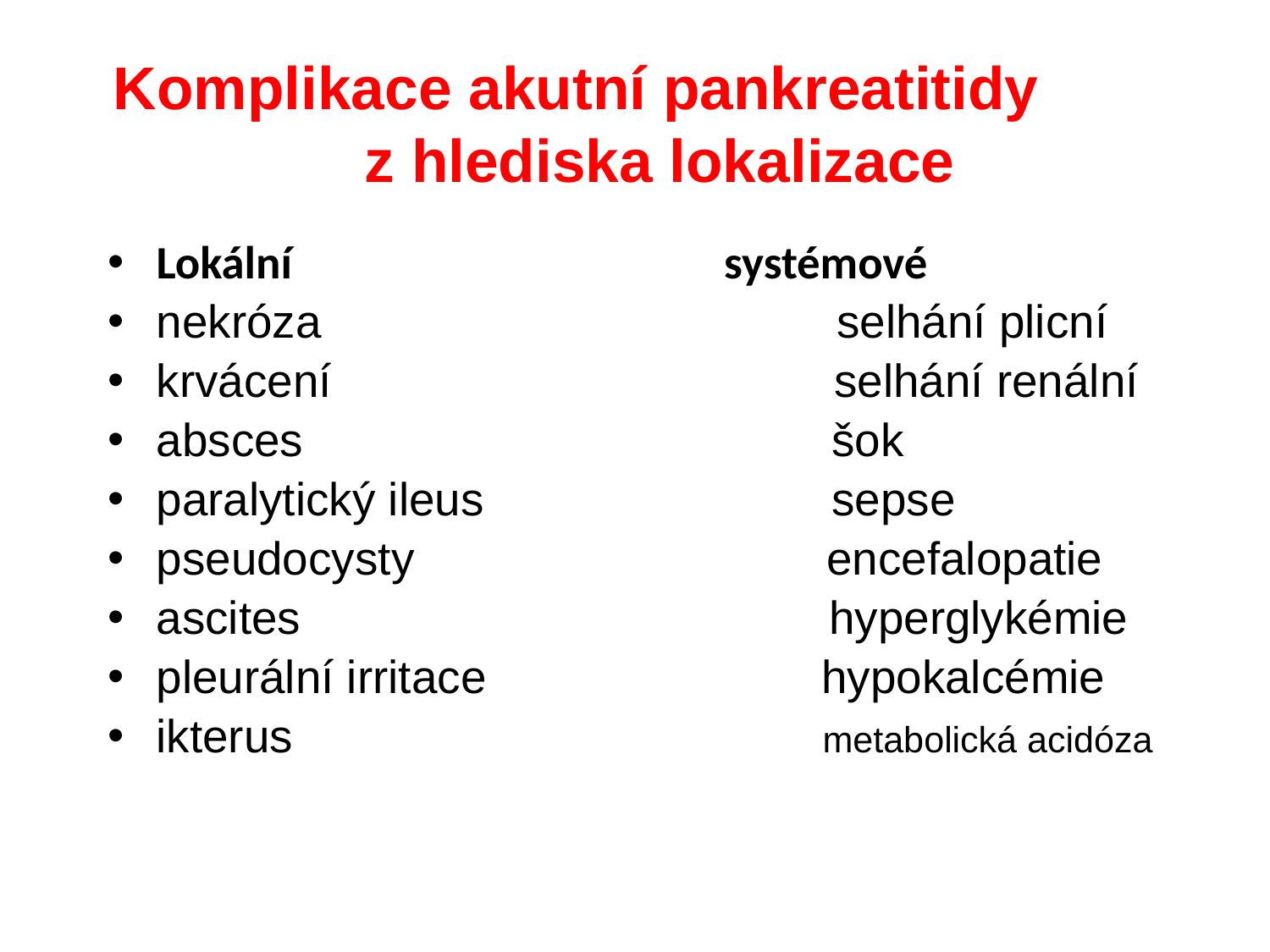

# Komplikace akutní pankreatitidy            z hlediska lokalizace
Lokální                                         systémové
nekróza                                        selhání plicní
krvácení                                       selhání renální
absces                                         šok
paralytický ileus                           sepse
pseudocysty                                encefalopatie
ascites                                         hyperglykémie
pleurální irritace                          hypokalcémie
ikterus                                         metabolická acidóza